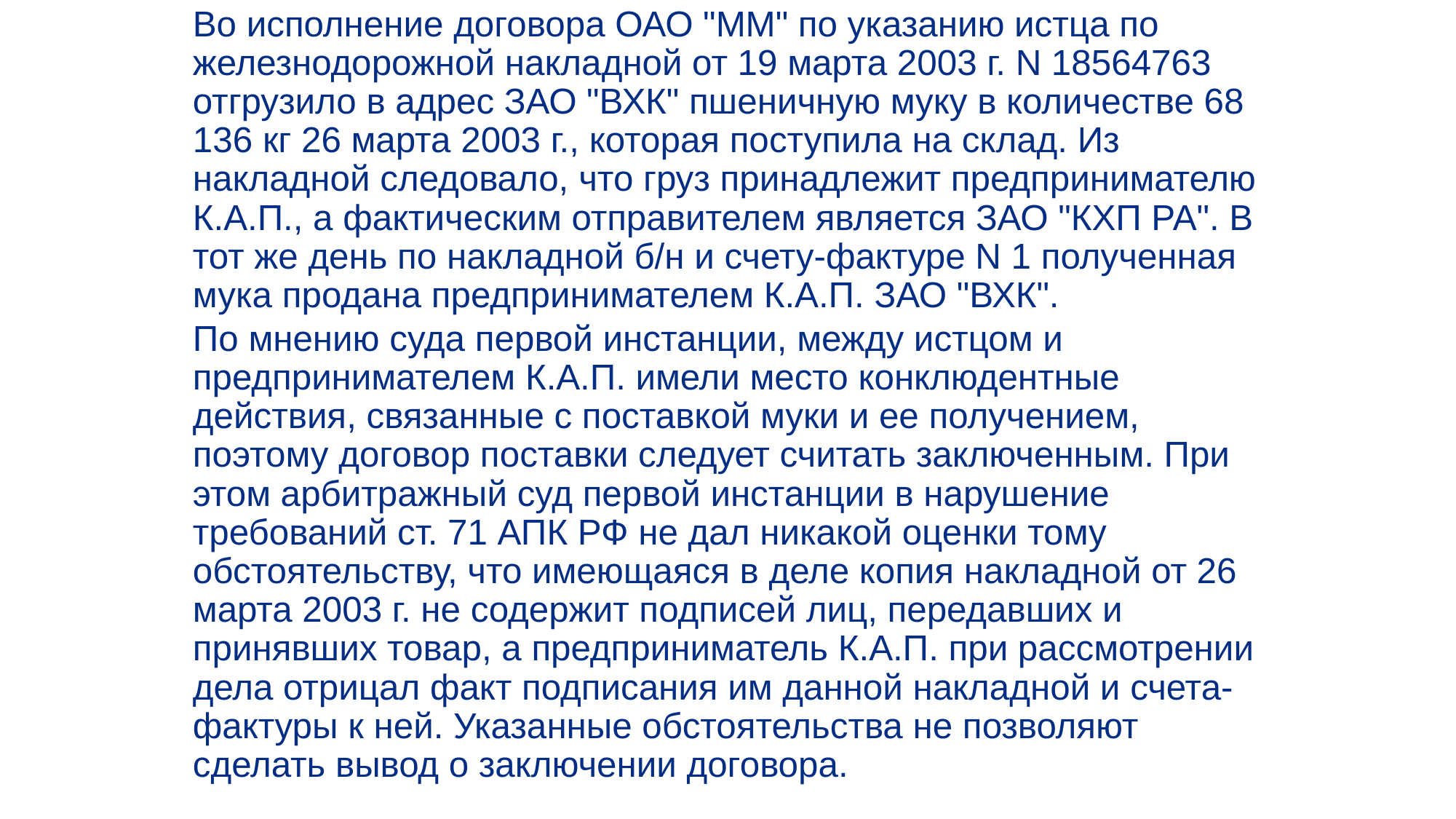

Во исполнение договора ОАО "ММ" по указанию истца по железнодорожной накладной от 19 марта 2003 г. N 18564763 отгрузило в адрес ЗАО "ВХК" пшеничную муку в количестве 68 136 кг 26 марта 2003 г., которая поступила на склад. Из накладной следовало, что груз принадлежит предпринимателю К.А.П., а фактическим отправителем является ЗАО "КХП РА". В тот же день по накладной б/н и счету-фактуре N 1 полученная мука продана предпринимателем К.А.П. ЗАО "ВХК".
По мнению суда первой инстанции, между истцом и предпринимателем К.А.П. имели место конклюдентные действия, связанные с поставкой муки и ее получением, поэтому договор поставки следует считать заключенным. При этом арбитражный суд первой инстанции в нарушение требований ст. 71 АПК РФ не дал никакой оценки тому обстоятельству, что имеющаяся в деле копия накладной от 26 марта 2003 г. не содержит подписей лиц, передавших и принявших товар, а предприниматель К.А.П. при рассмотрении дела отрицал факт подписания им данной накладной и счета-фактуры к ней. Указанные обстоятельства не позволяют сделать вывод о заключении договора.